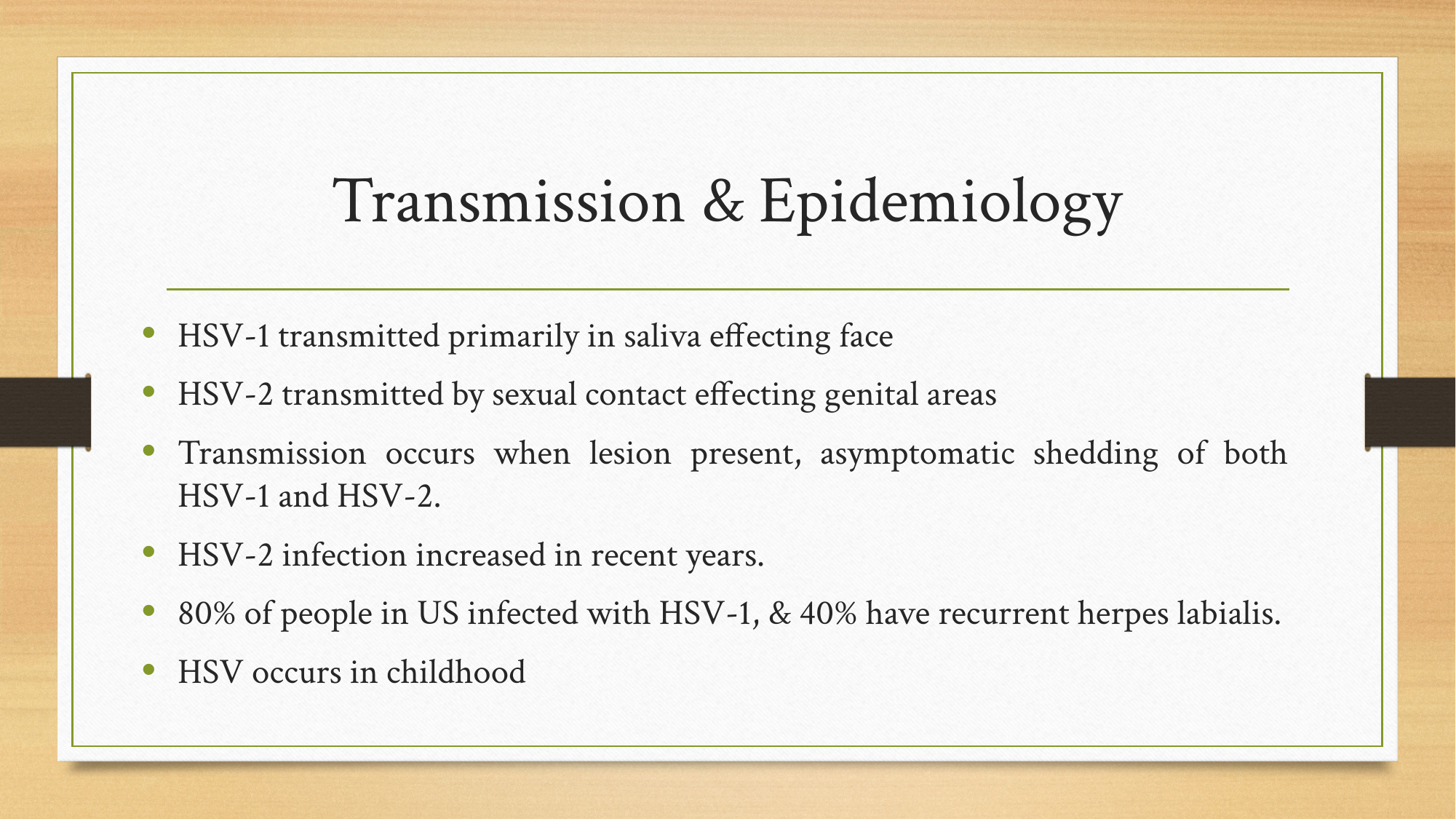

# Transmission & Epidemiology
HSV-1 transmitted primarily in saliva effecting face
HSV-2 transmitted by sexual contact effecting genital areas
Transmission occurs when lesion present, asymptomatic shedding of both HSV-1 and HSV-2.
HSV-2 infection increased in recent years.
80% of people in US infected with HSV-1, & 40% have recurrent herpes labialis.
HSV occurs in childhood